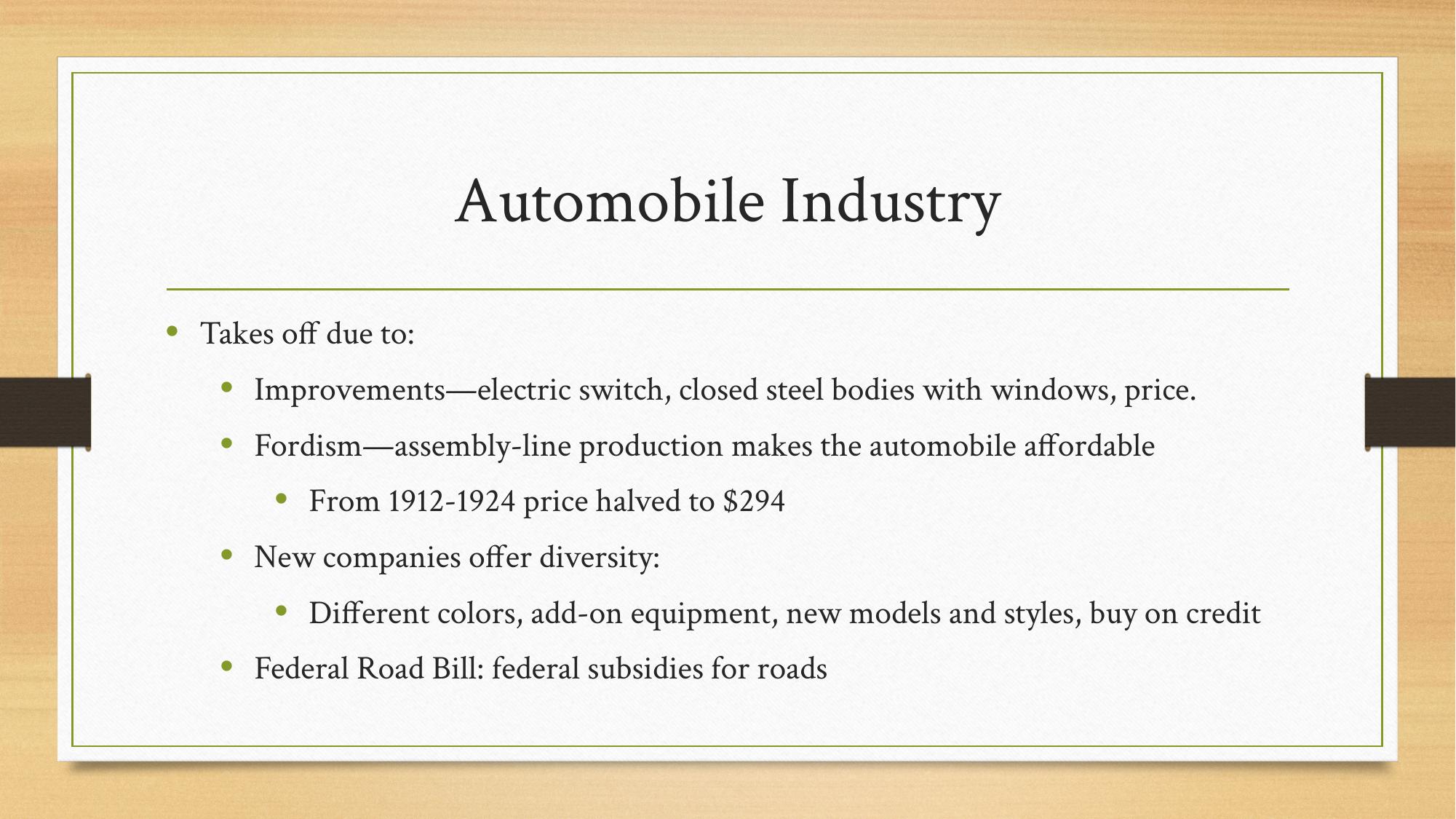

# Automobile Industry
Takes off due to:
Improvements—electric switch, closed steel bodies with windows, price.
Fordism—assembly-line production makes the automobile affordable
From 1912-1924 price halved to $294
New companies offer diversity:
Different colors, add-on equipment, new models and styles, buy on credit
Federal Road Bill: federal subsidies for roads